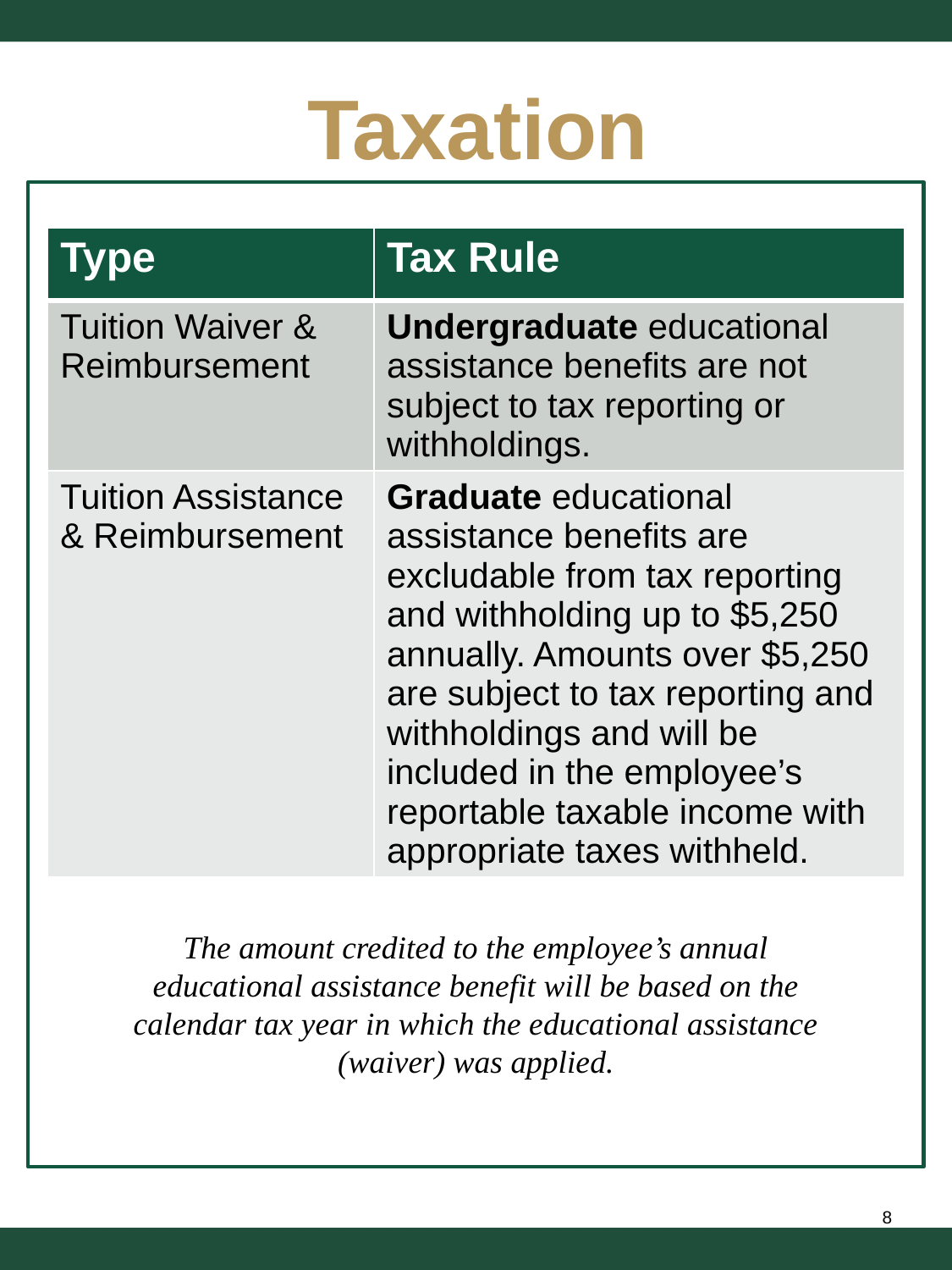

# Taxation

| Type | Tax Rule |
| --- | --- |
| Tuition Waiver & Reimbursement | Undergraduate educational assistance benefits are not subject to tax reporting or withholdings. |
| Tuition Assistance & Reimbursement | Graduate educational assistance benefits are excludable from tax reporting and withholding up to $5,250 annually. Amounts over $5,250 are subject to tax reporting and withholdings and will be included in the employee’s reportable taxable income with appropriate taxes withheld. |
The amount credited to the employee’s annual educational assistance benefit will be based on the calendar tax year in which the educational assistance (waiver) was applied.